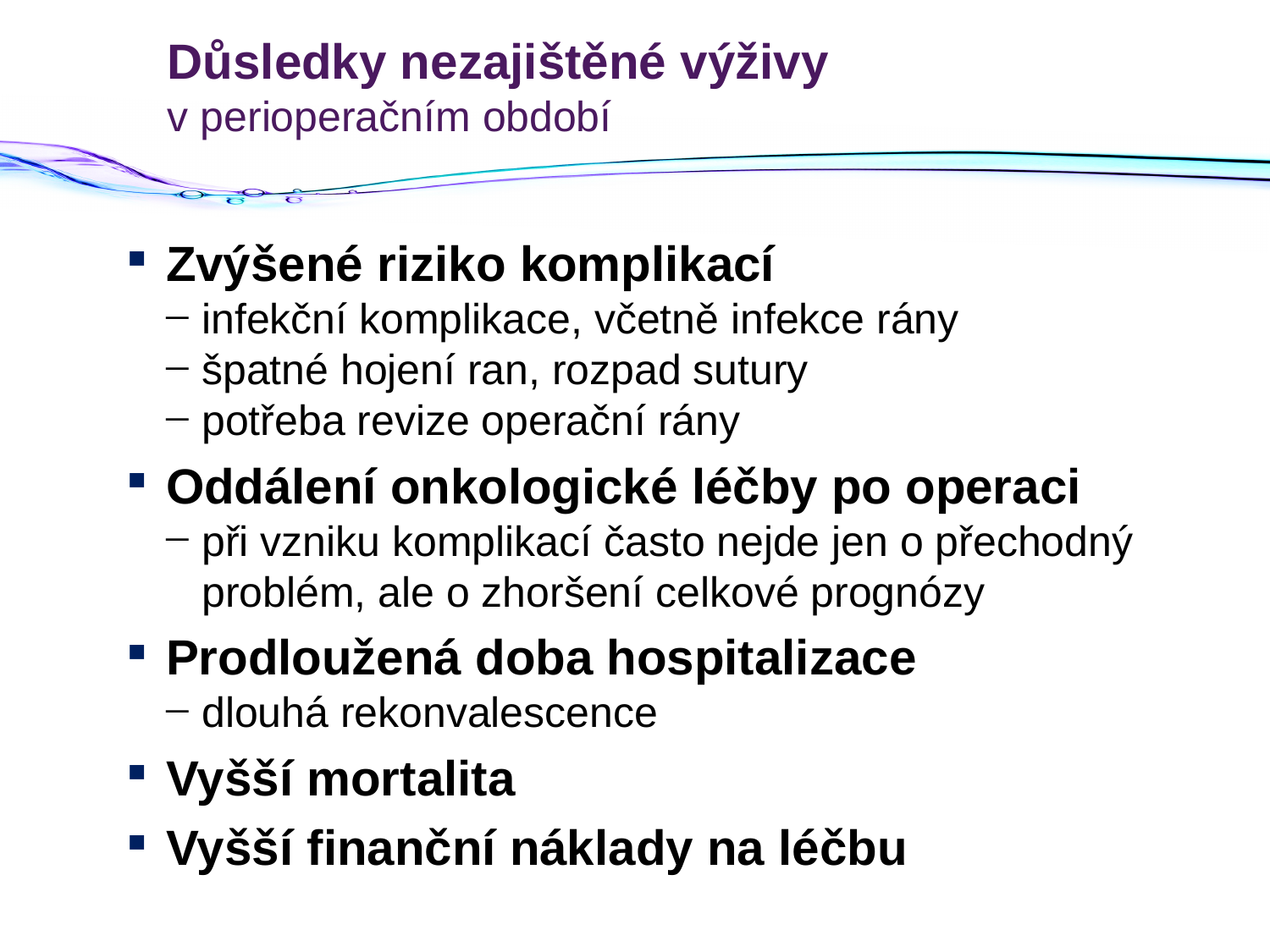

# Důsledky nezajištěné výživy v perioperačním období
Zvýšené riziko komplikací
infekční komplikace, včetně infekce rány
špatné hojení ran, rozpad sutury
potřeba revize operační rány
Oddálení onkologické léčby po operaci
při vzniku komplikací často nejde jen o přechodný problém, ale o zhoršení celkové prognózy
Prodloužená doba hospitalizace
dlouhá rekonvalescence
Vyšší mortalita
Vyšší finanční náklady na léčbu